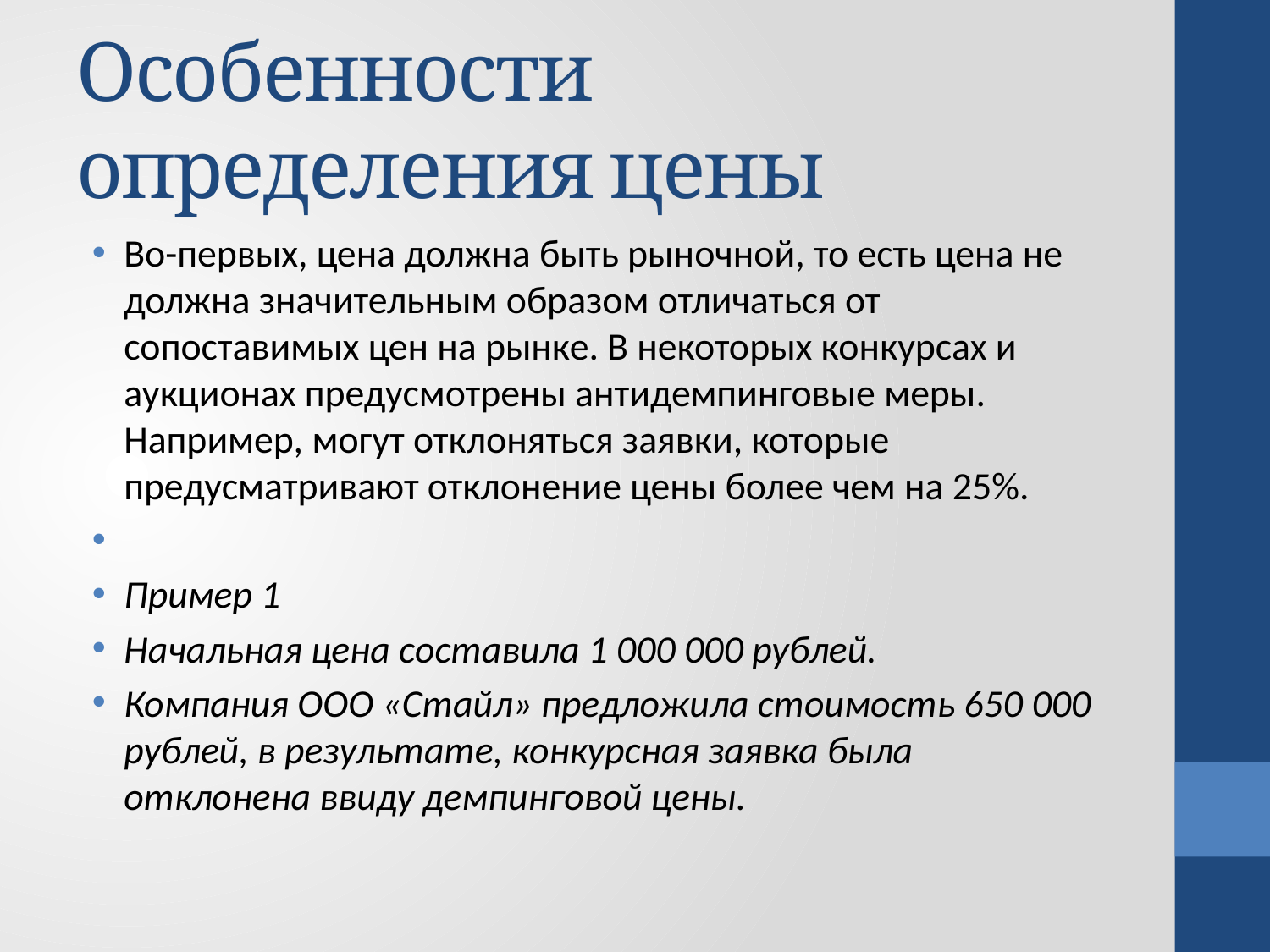

# Особенности определения цены
Во-первых, цена должна быть рыночной, то есть цена не должна значительным образом отличаться от сопоставимых цен на рынке. В некоторых конкурсах и аукционах предусмотрены антидемпинговые меры. Например, могут отклоняться заявки, которые предусматривают отклонение цены более чем на 25%.

Пример 1
Начальная цена составила 1 000 000 рублей.
Компания ООО «Стайл» предложила стоимость 650 000 рублей, в результате, конкурсная заявка была отклонена ввиду демпинговой цены.